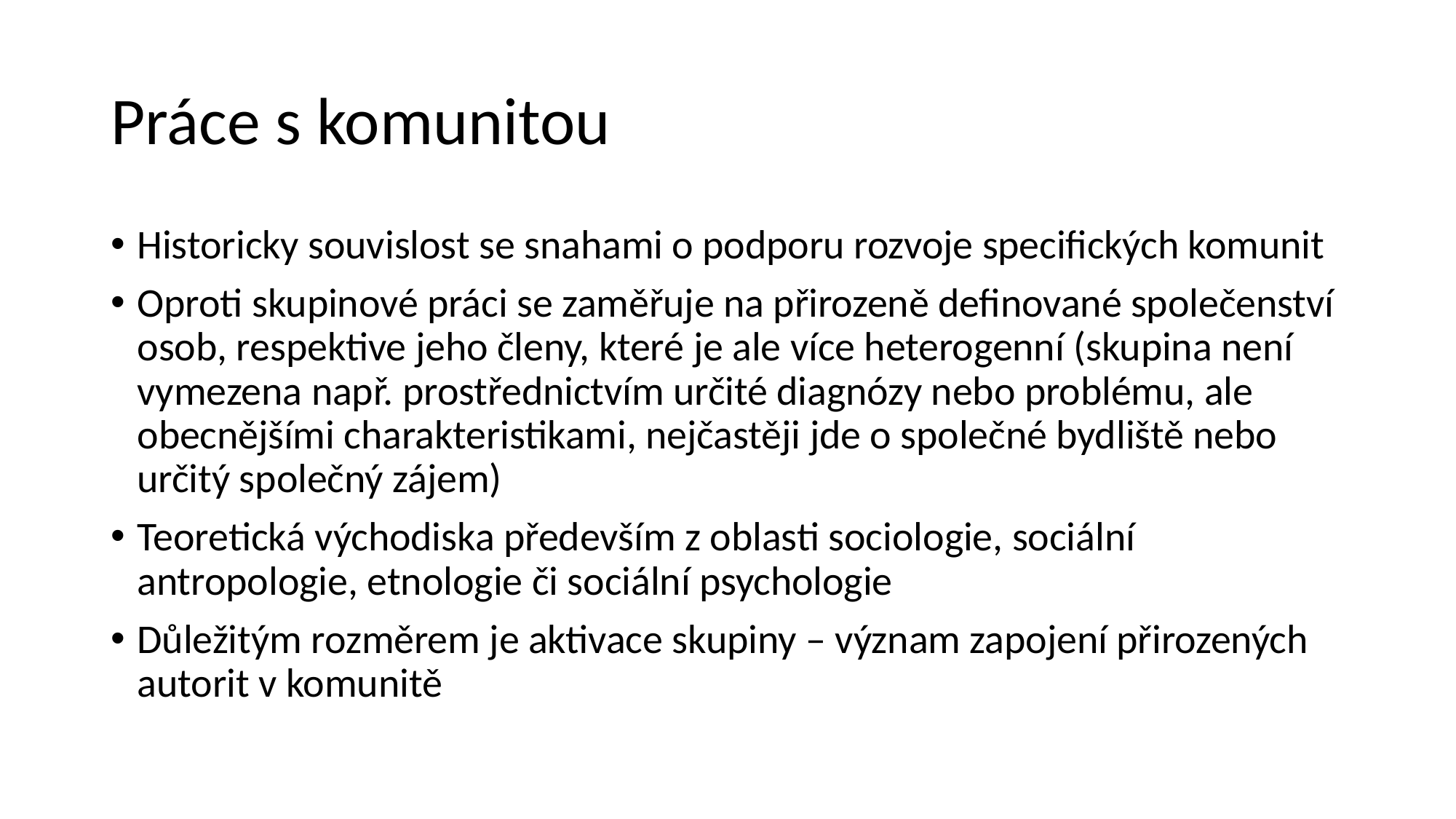

# Práce s komunitou
Historicky souvislost se snahami o podporu rozvoje specifických komunit
Oproti skupinové práci se zaměřuje na přirozeně definované společenství osob, respektive jeho členy, které je ale více heterogenní (skupina není vymezena např. prostřednictvím určité diagnózy nebo problému, ale obecnějšími charakteristikami, nejčastěji jde o společné bydliště nebo určitý společný zájem)
Teoretická východiska především z oblasti sociologie, sociální antropologie, etnologie či sociální psychologie
Důležitým rozměrem je aktivace skupiny – význam zapojení přirozených autorit v komunitě